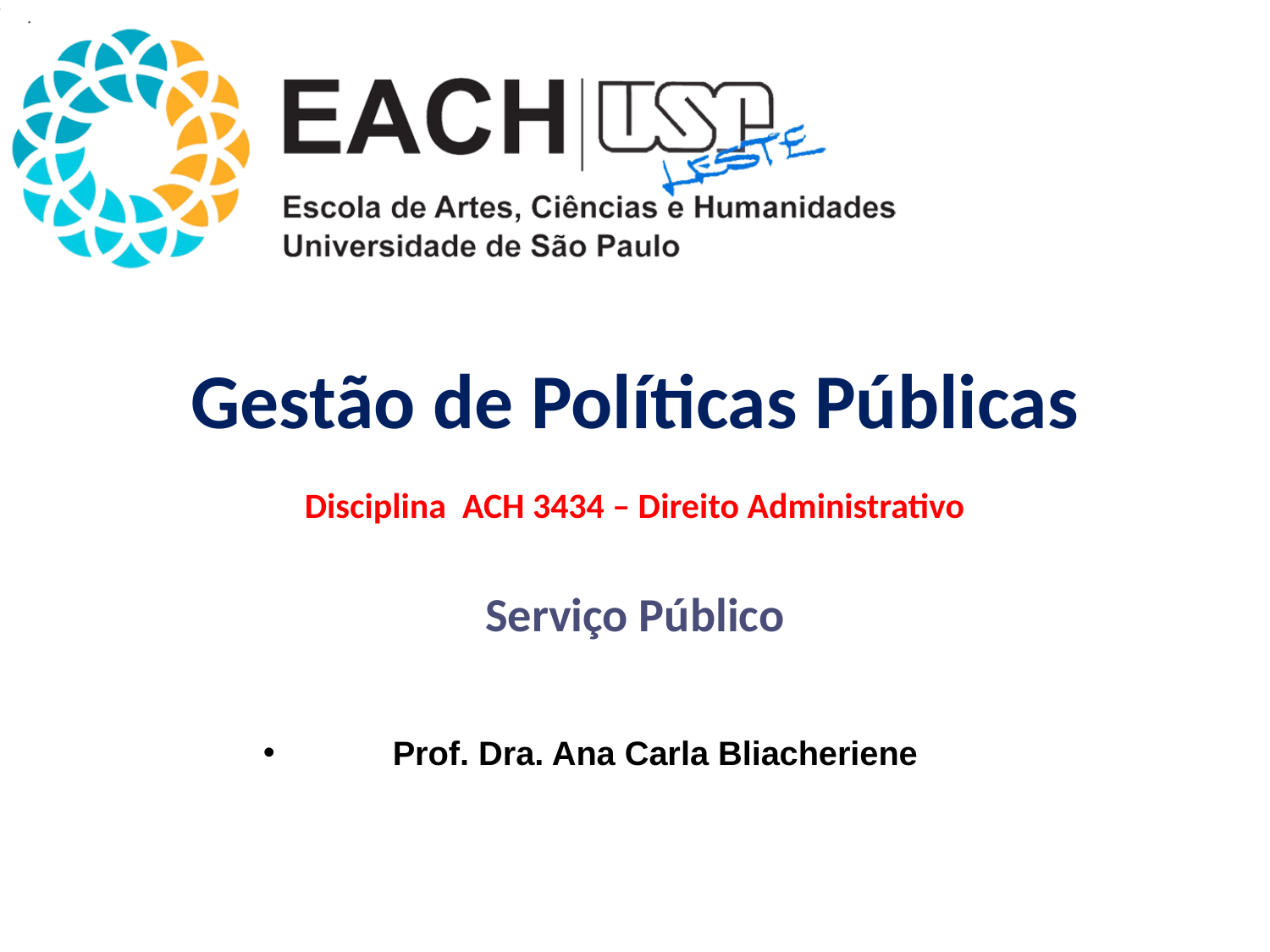

Gestão de Políticas Públicas
Disciplina  ACH 3434 – Direito Administrativo

Serviço Público

Prof. Dra. Ana Carla Bliacheriene